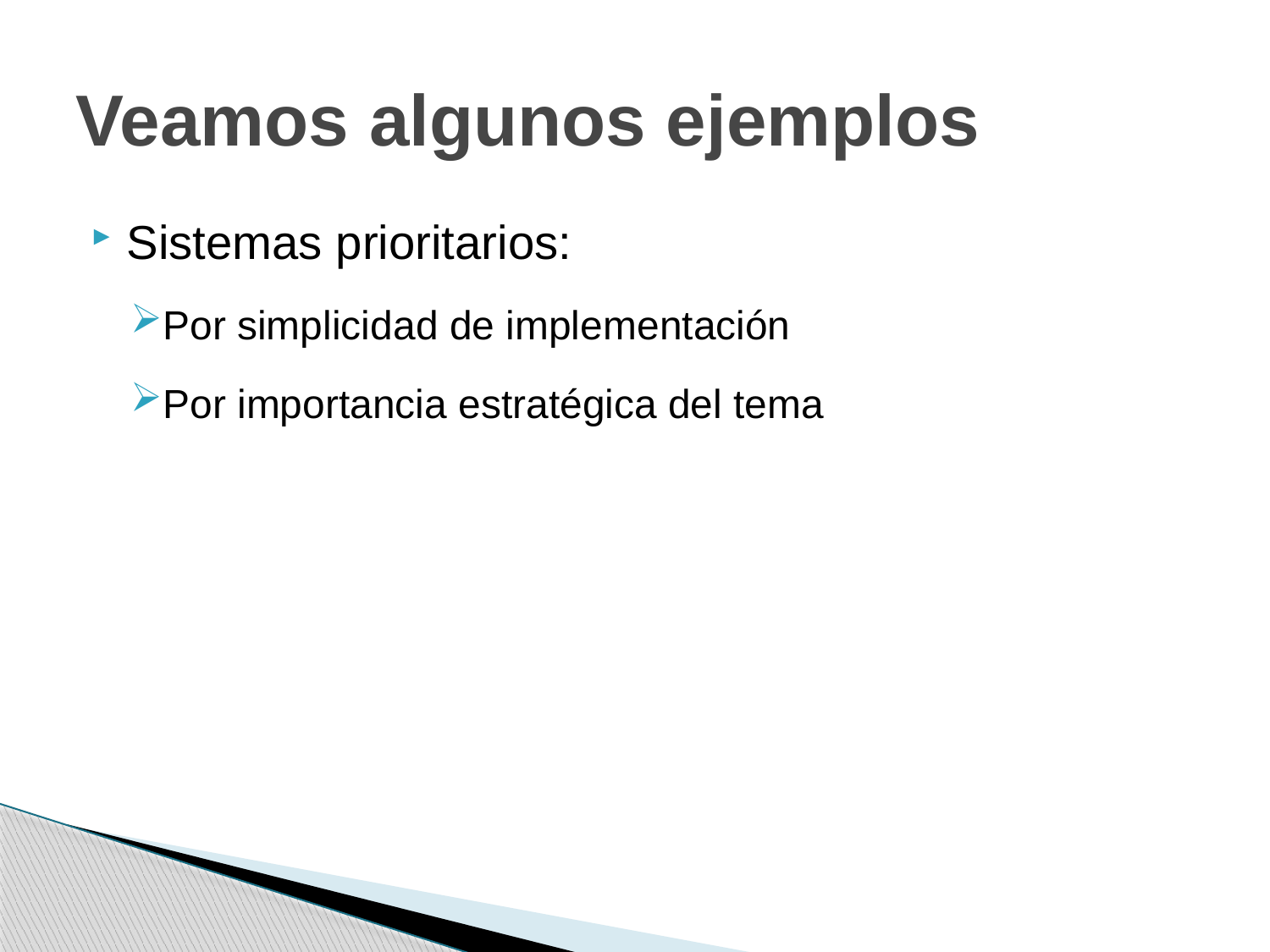

# Veamos algunos ejemplos
Sistemas prioritarios:
Por simplicidad de implementación
Por importancia estratégica del tema